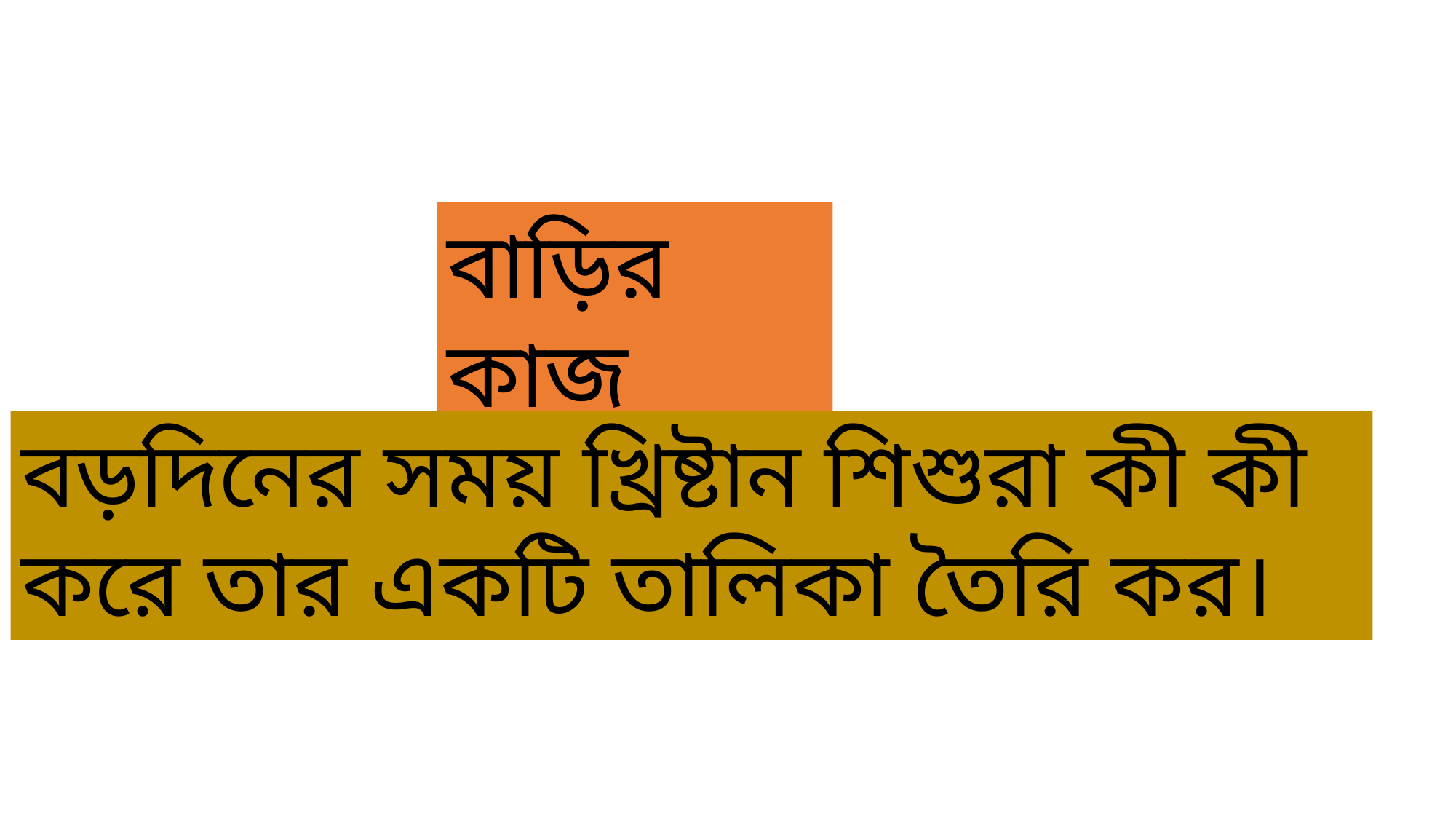

বাড়ির কাজ
বড়দিনের সময় খ্রিষ্টান শিশুরা কী কী করে তার একটি তালিকা তৈরি কর।